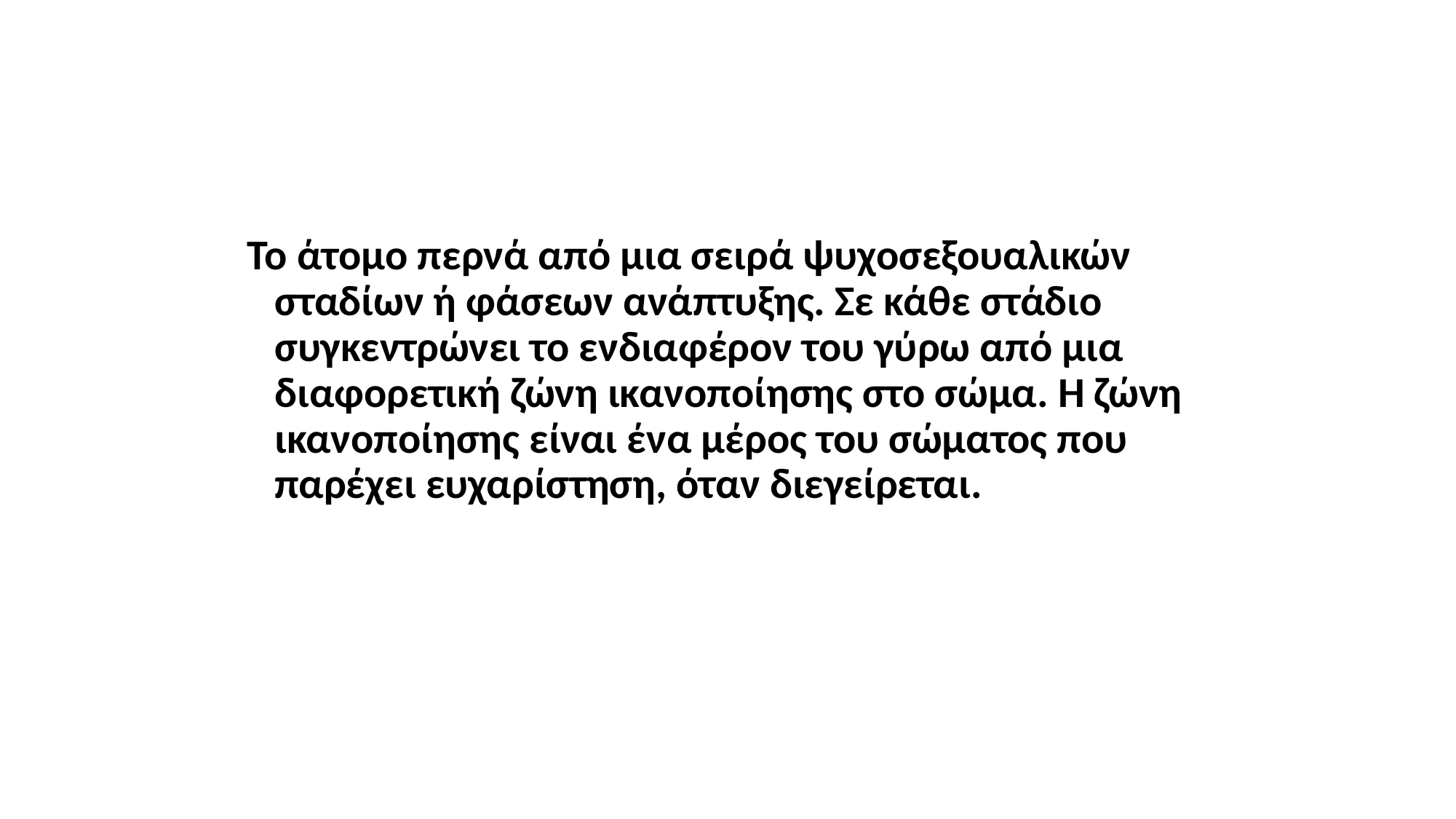

Το άτομο περνά από μια σειρά ψυχοσεξουαλικών σταδίων ή φάσεων ανάπτυξης. Σε κάθε στάδιο συγκεντρώνει το ενδιαφέρον του γύρω από μια διαφορετική ζώνη ικανοποίησης στο σώμα. Η ζώνη ικανοποίησης είναι ένα μέρος του σώματος που παρέχει ευχαρίστηση, όταν διεγείρεται.